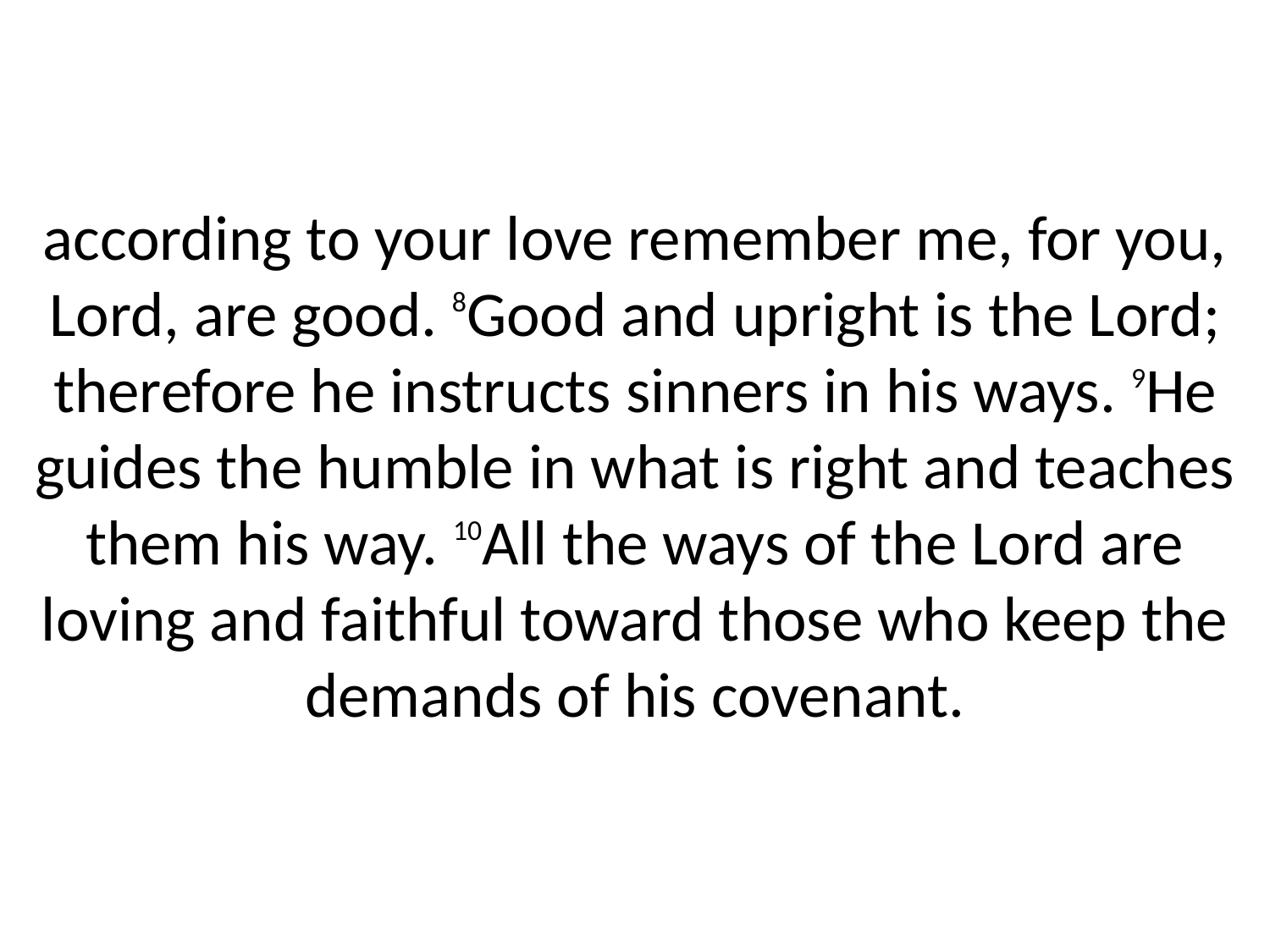

according to your love remember me, for you, Lord, are good. 8Good and upright is the Lord; therefore he instructs sinners in his ways. 9He guides the humble in what is right and teaches them his way. 10All the ways of the Lord are loving and faithful toward those who keep the demands of his covenant.